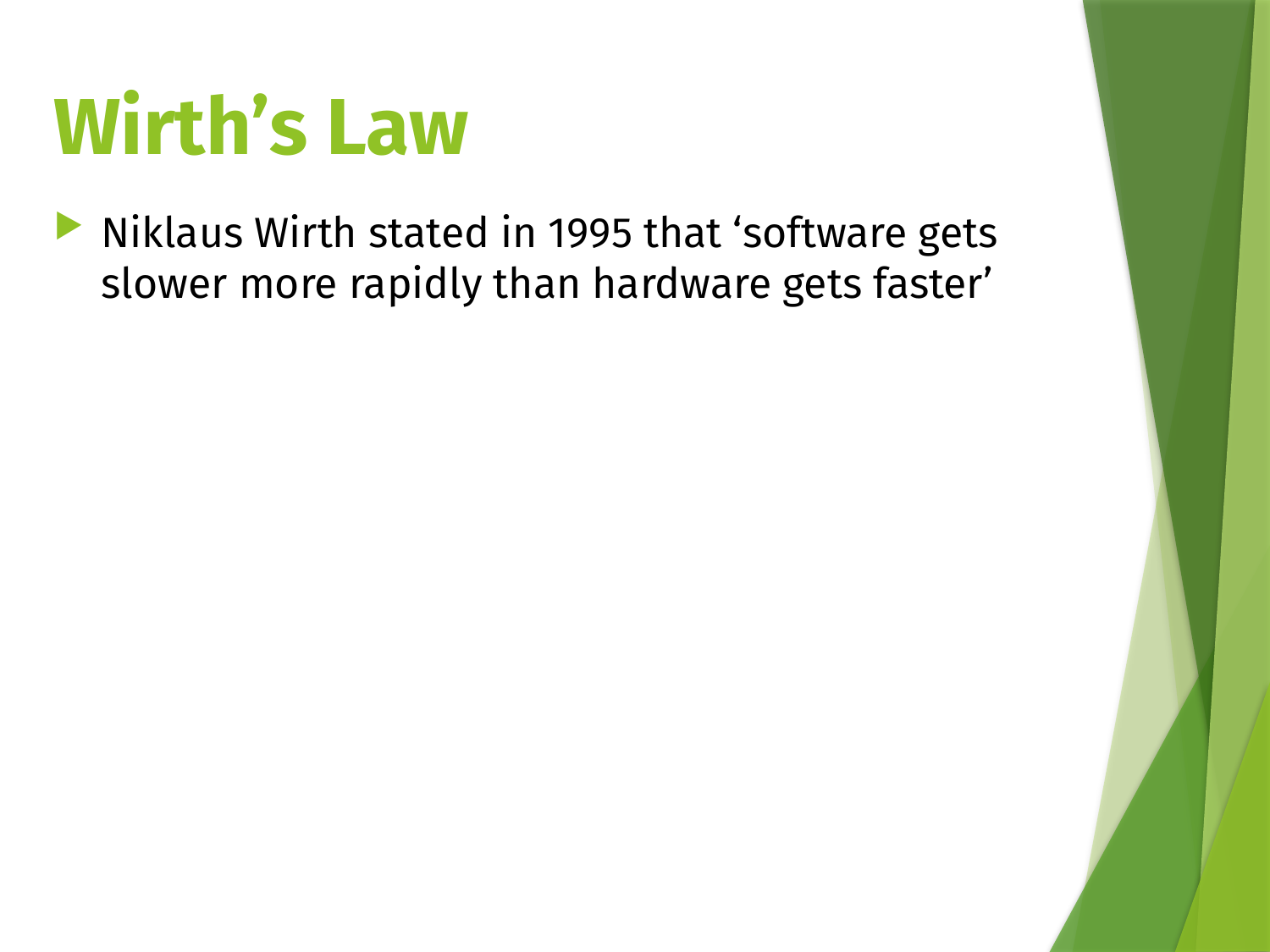

# Wirth’s Law
Niklaus Wirth stated in 1995 that ‘software gets slower more rapidly than hardware gets faster’